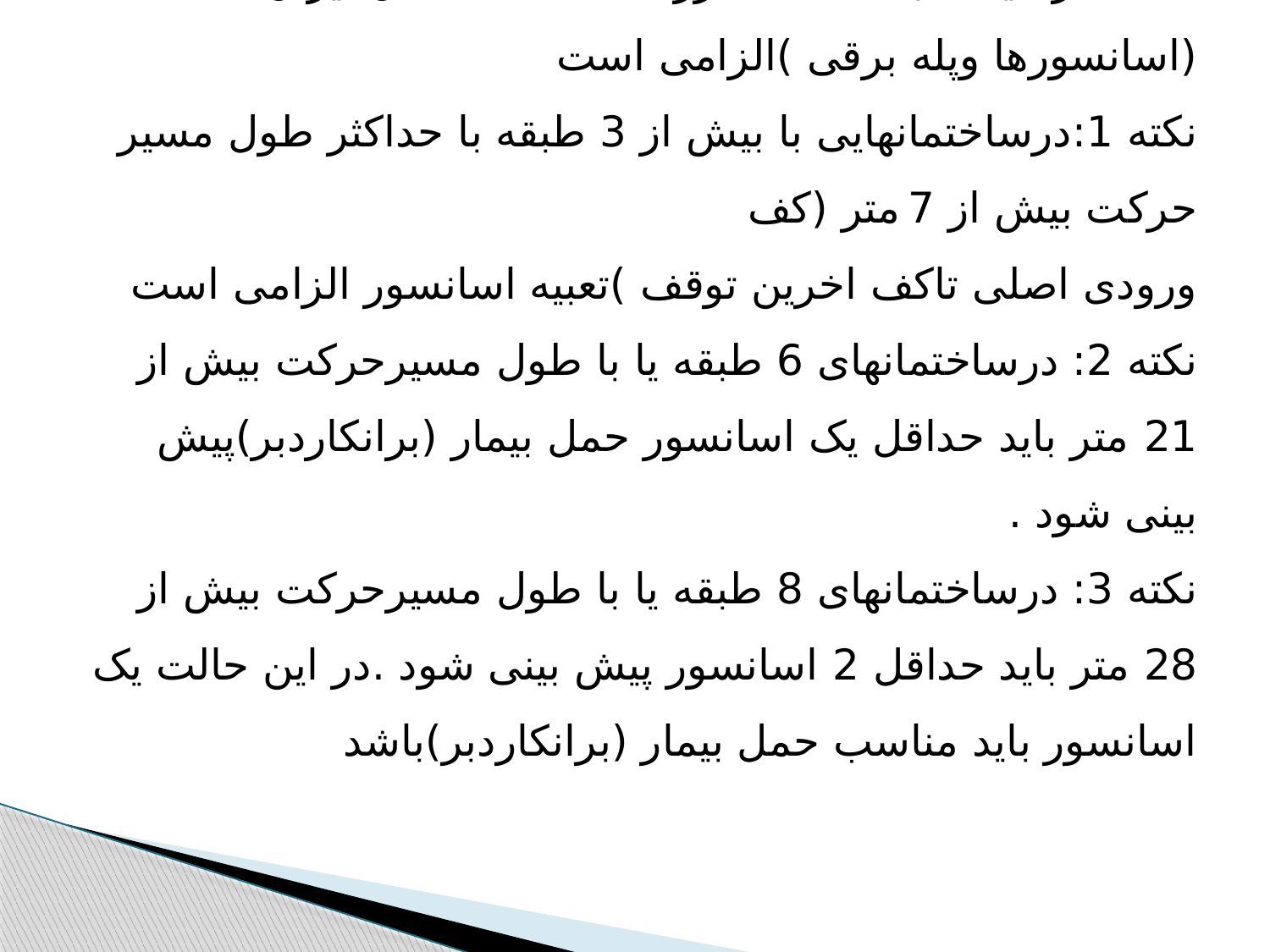

1-10- رعایت مبحث 15 مقررات ملی ساختمان ایران (اسانسورها وپله برقی )الزامی است
نکته 1:درساختمانهایی با بیش از 3 طبقه با حداکثر طول مسیر حرکت بیش از 7 متر (کف
ورودی اصلی تاکف اخرین توقف )تعبیه اسانسور الزامی است
نکته 2: درساختمانهای 6 طبقه یا با طول مسیرحرکت بیش از 21 متر باید حداقل یک اسانسور حمل بیمار (برانکاردبر)پیش بینی شود .
نکته 3: درساختمانهای 8 طبقه یا با طول مسیرحرکت بیش از 28 متر باید حداقل 2 اسانسور پیش بینی شود .در این حالت یک اسانسور باید مناسب حمل بیمار (برانکاردبر)باشد